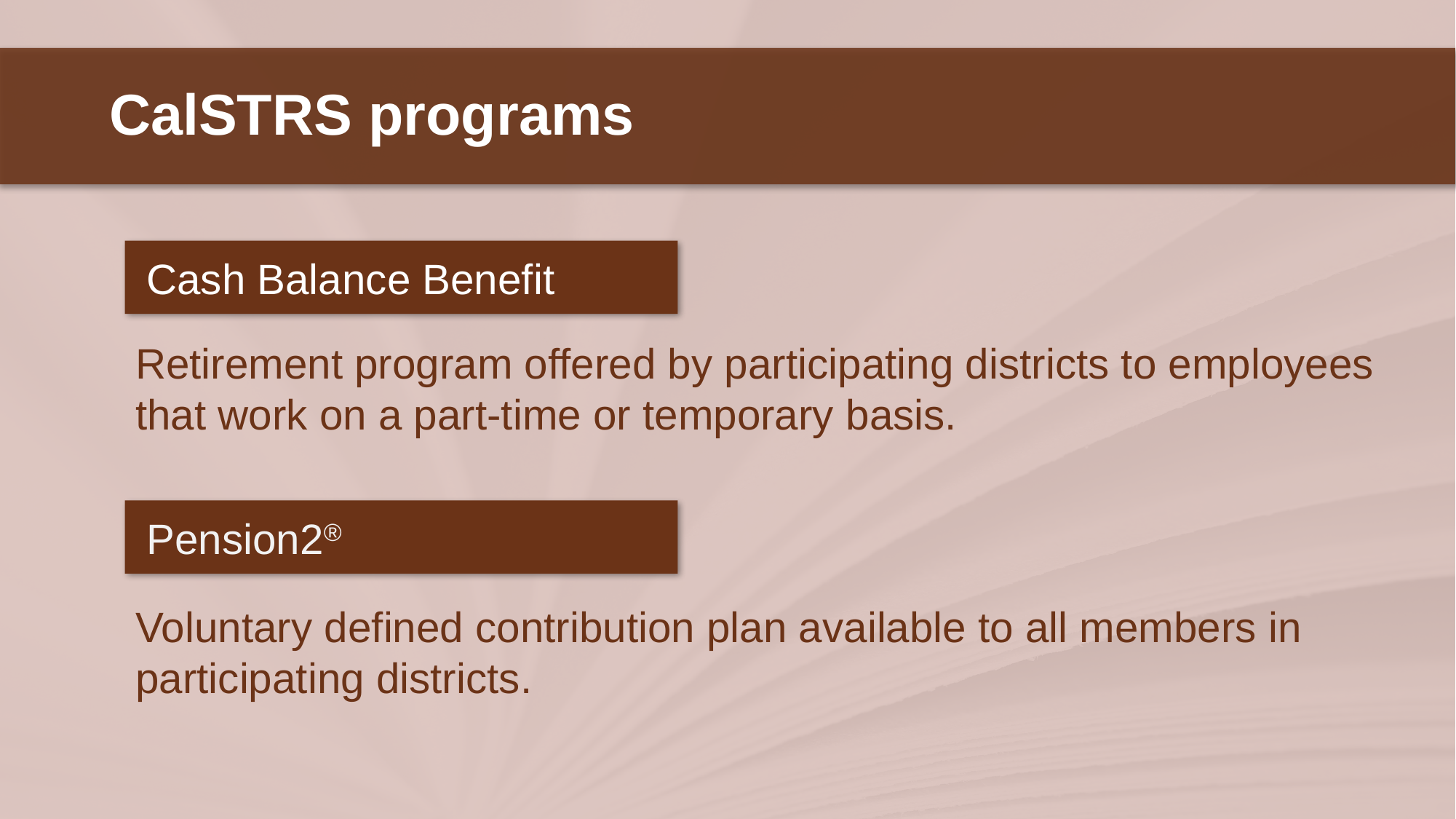

CalSTRS programs
Cash Balance Benefit

Retirement program offered by participating districts to employees that work on a part-time or temporary basis.
Pension2®
Voluntary defined contribution plan available to all members in participating districts.